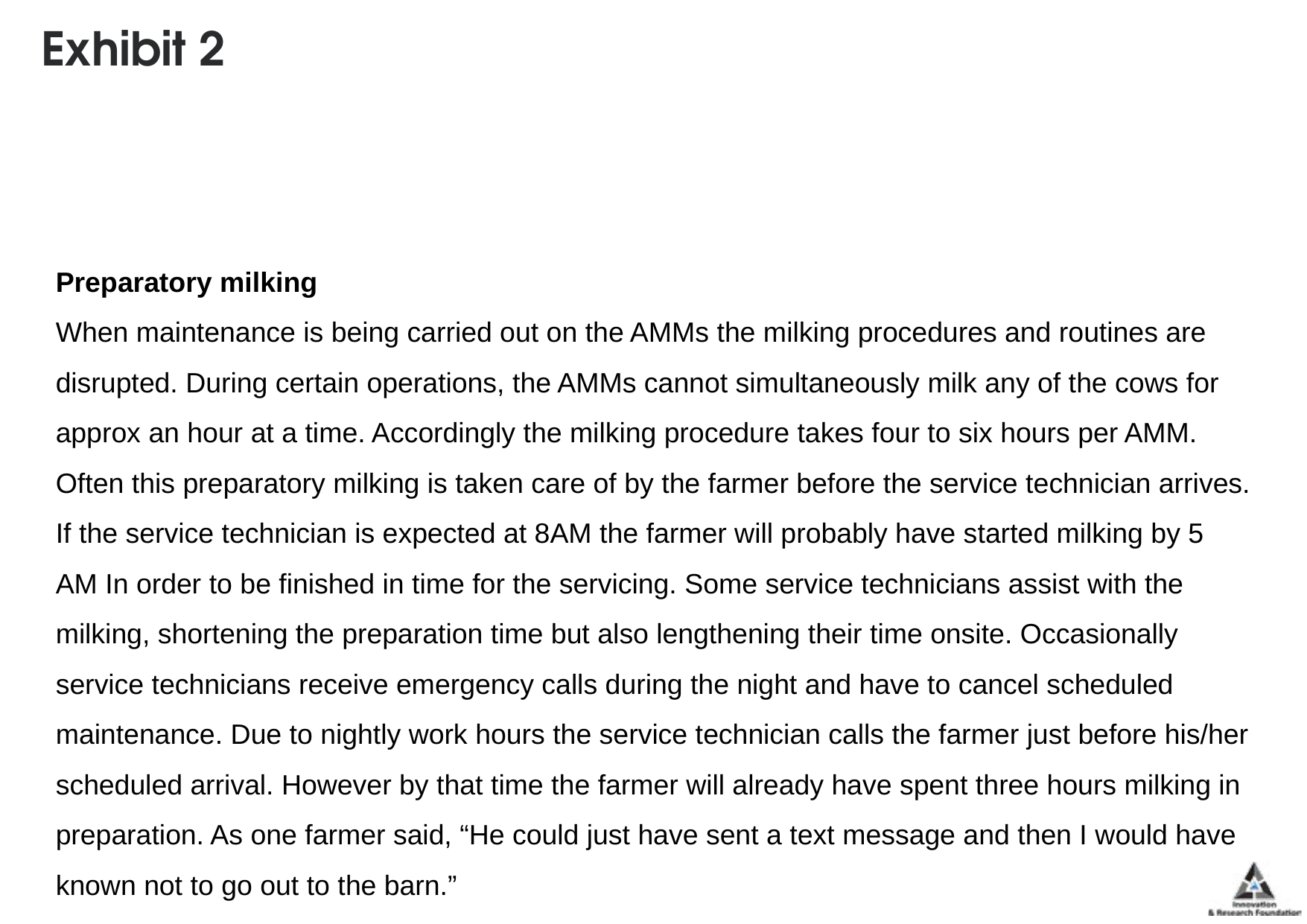

# Exhibit 2
Preparatory milking
When maintenance is being carried out on the AMMs the milking procedures and routines are disrupted. During certain operations, the AMMs cannot simultaneously milk any of the cows for approx an hour at a time. Accordingly the milking procedure takes four to six hours per AMM. Often this preparatory milking is taken care of by the farmer before the service technician arrives. If the service technician is expected at 8AM the farmer will probably have started milking by 5 AM In order to be finished in time for the servicing. Some service technicians assist with the milking, shortening the preparation time but also lengthening their time onsite. Occasionally service technicians receive emergency calls during the night and have to cancel scheduled maintenance. Due to nightly work hours the service technician calls the farmer just before his/her scheduled arrival. However by that time the farmer will already have spent three hours milking in preparation. As one farmer said, “He could just have sent a text message and then I would have known not to go out to the barn.”